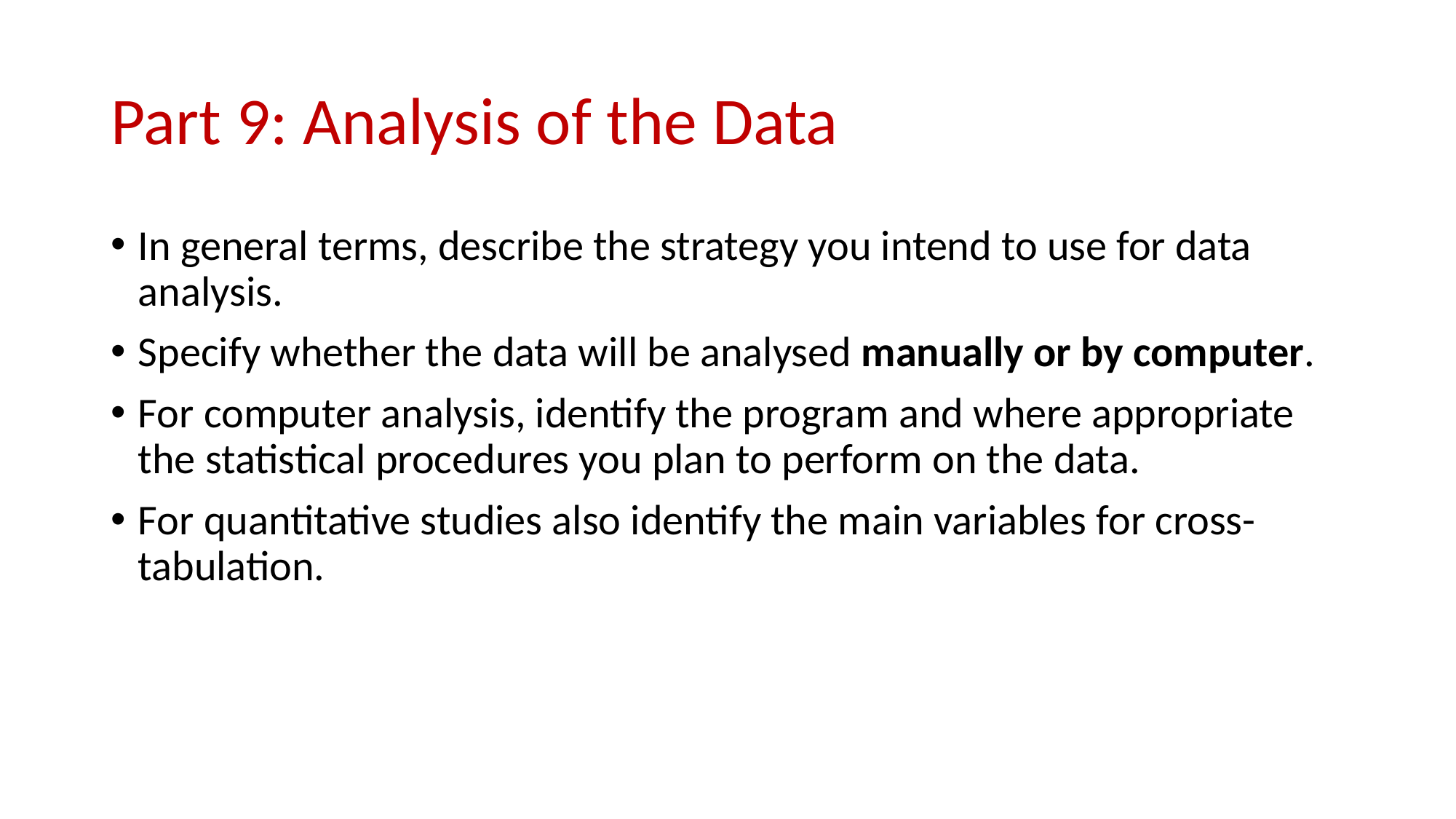

# Part 9: Analysis of the Data
In general terms, describe the strategy you intend to use for data analysis.
Specify whether the data will be analysed manually or by computer.
For computer analysis, identify the program and where appropriate the statistical procedures you plan to perform on the data.
For quantitative studies also identify the main variables for cross-tabulation.